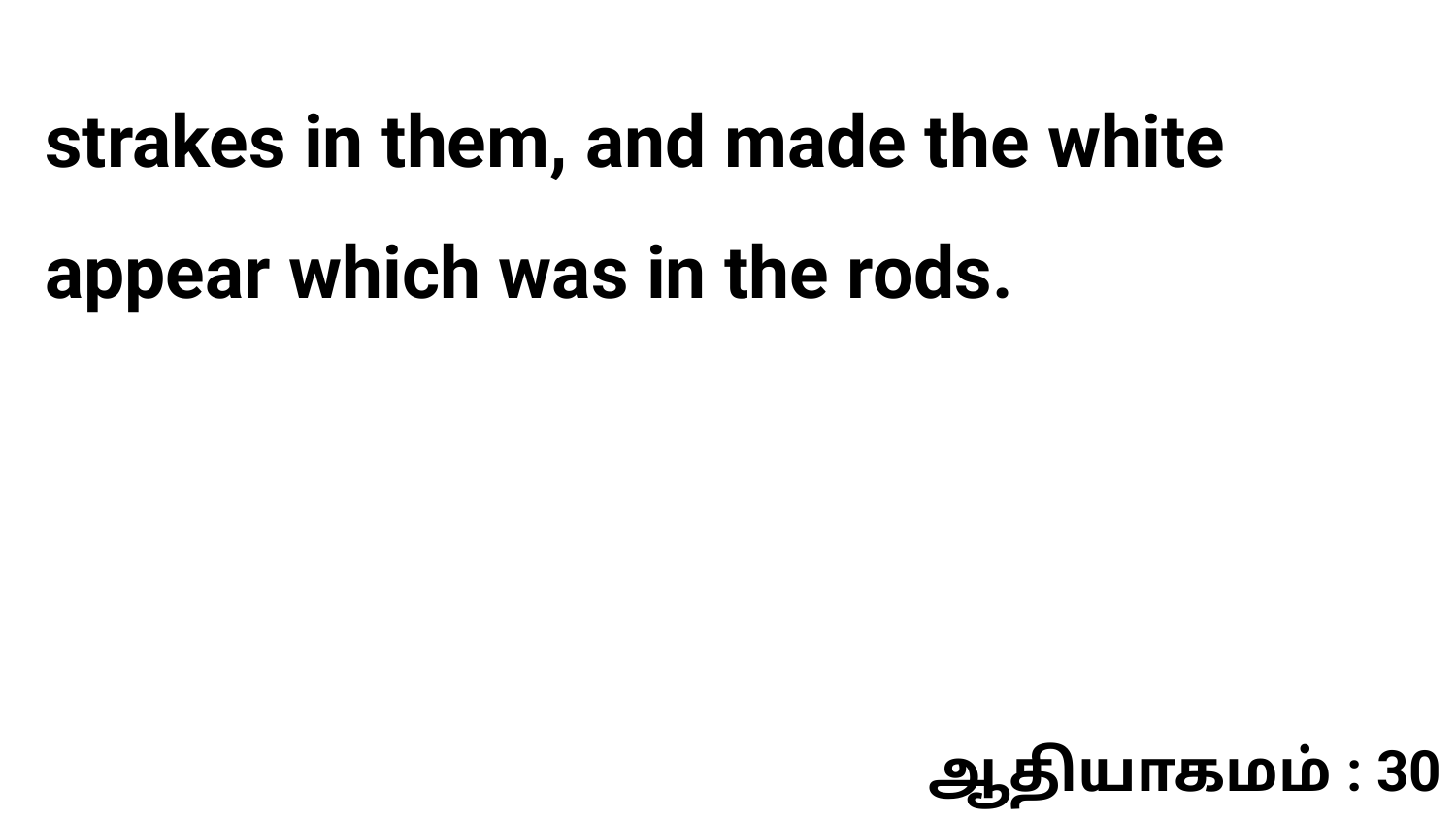

strakes in them, and made the white appear which was in the rods.
ஆதியாகமம் : 30